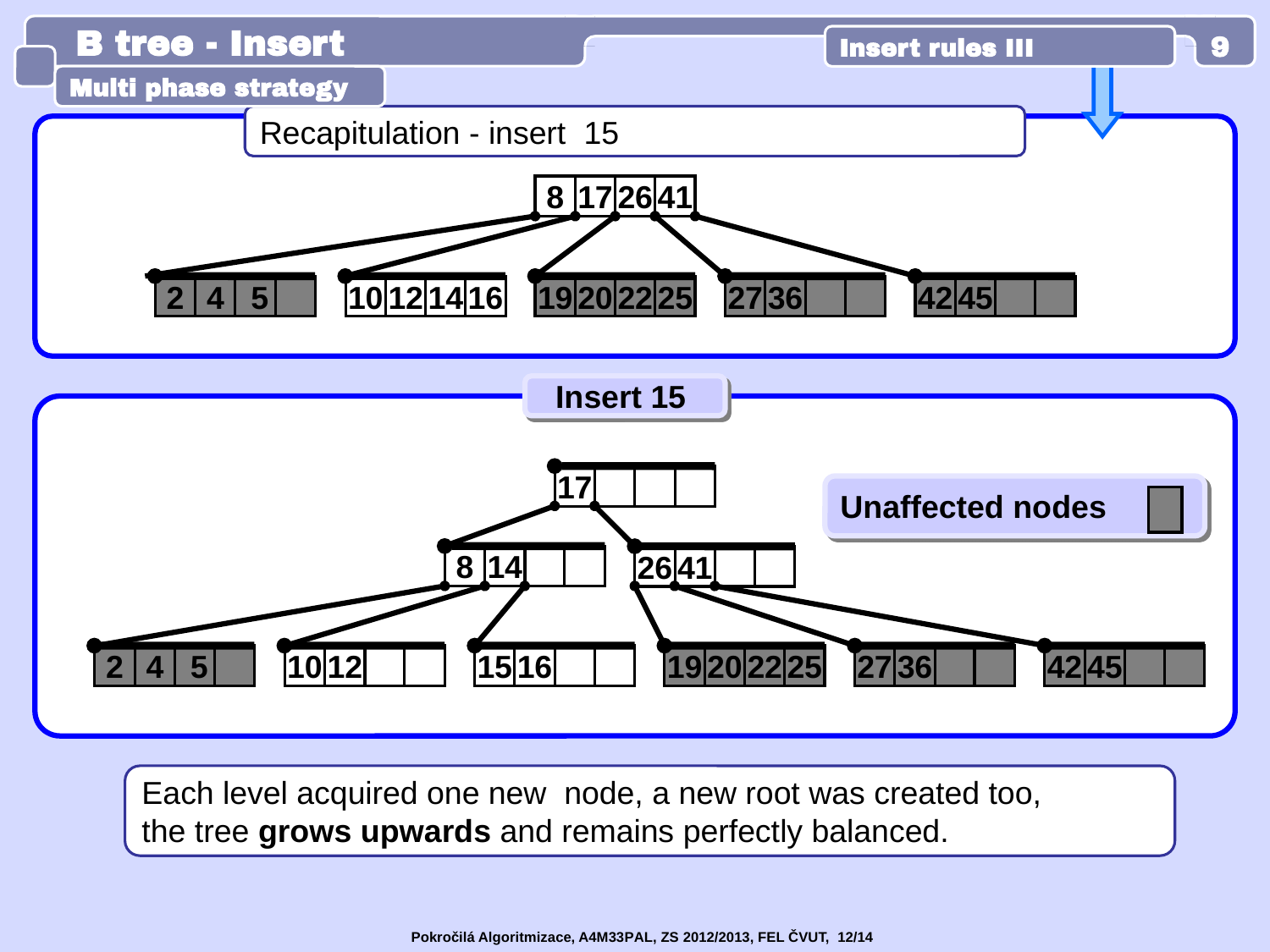

B tree - Insert

Insert rules III
9

Multi phase strategy

Recapitulation - insert  15

8
17
26
41

2
4
 5

10
12
14
16
19

20
22
25
27

36

42

45

Insert 15

17
Unaffected nodes

8

14

26

41

2
4
 5

10
12

15

16

19

20
22
25
27

36

42

45

Each level acquired one new  node, a new root was created too,
the tree grows upwards and remains perfectly balanced.
Pokročilá Algoritmizace, A4M33PAL, ZS 2012/2013, FEL ČVUT,  12/14